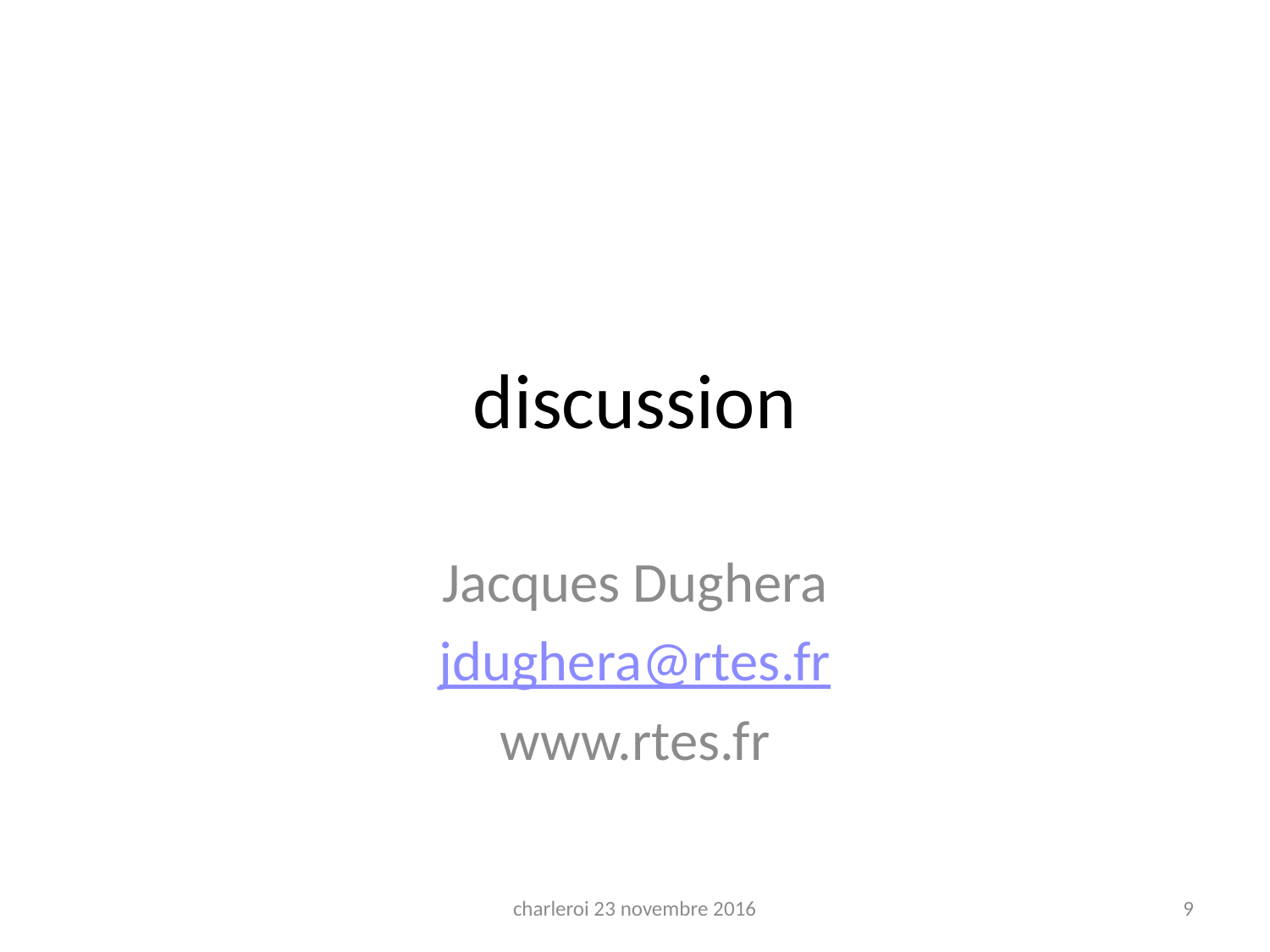

# discussion
Jacques Dughera
jdughera@rtes.fr
www.rtes.fr
charleroi 23 novembre 2016
9